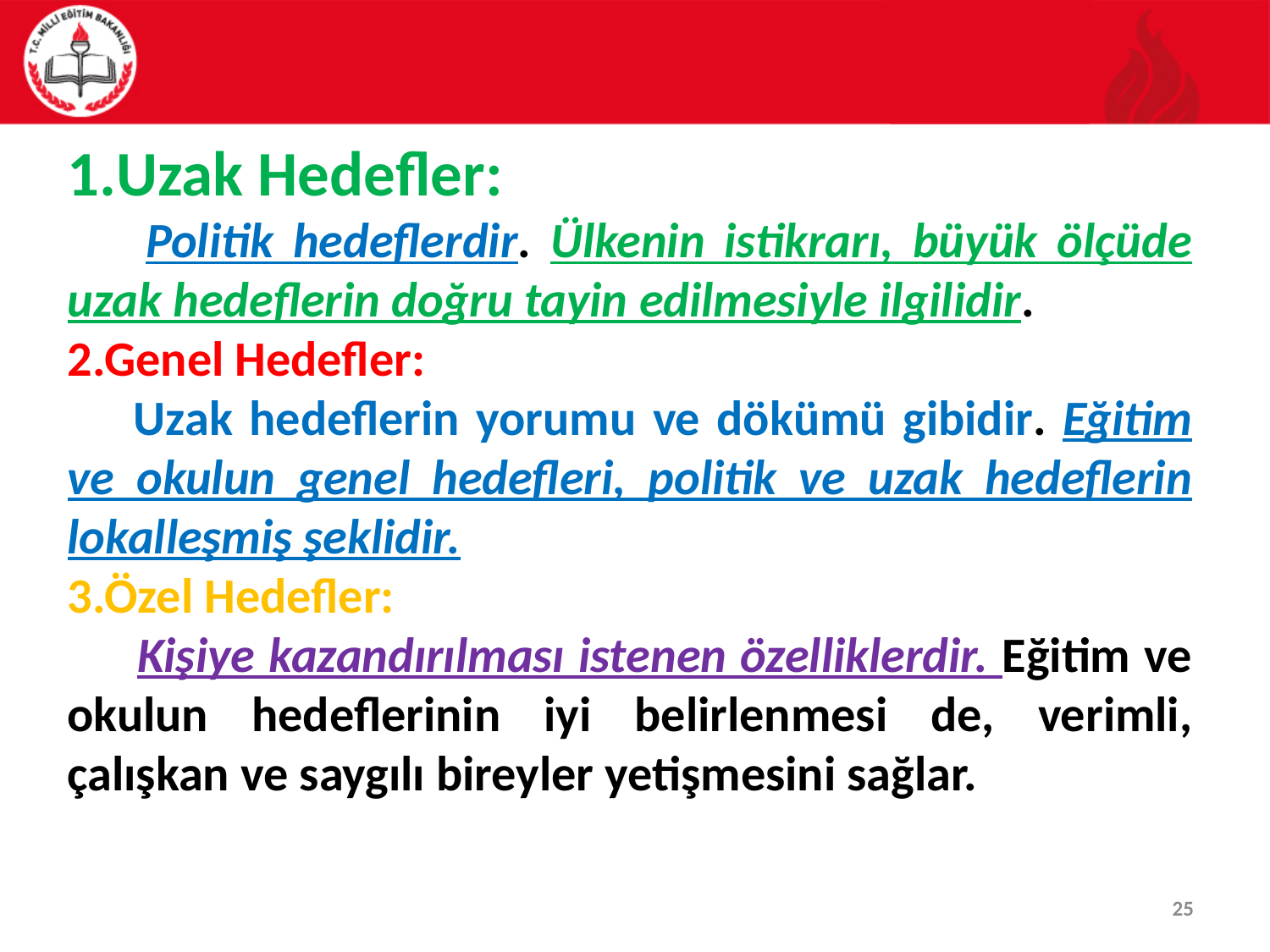

1.Uzak Hedefler:
    Politik hedeflerdir. Ülkenin istikrarı, büyük ölçüde uzak hedeflerin doğru tayin edilmesiyle ilgilidir.
2.Genel Hedefler:
    Uzak hedeflerin yorumu ve dökümü gibidir. Eğitim ve okulun genel hedefleri, politik ve uzak hedeflerin lokalleşmiş şeklidir.
3.Özel Hedefler:
     Kişiye kazandırılması istenen özelliklerdir. Eğitim ve okulun hedeflerinin iyi belirlenmesi de, verimli, çalışkan ve saygılı bireyler yetişmesini sağlar.

25